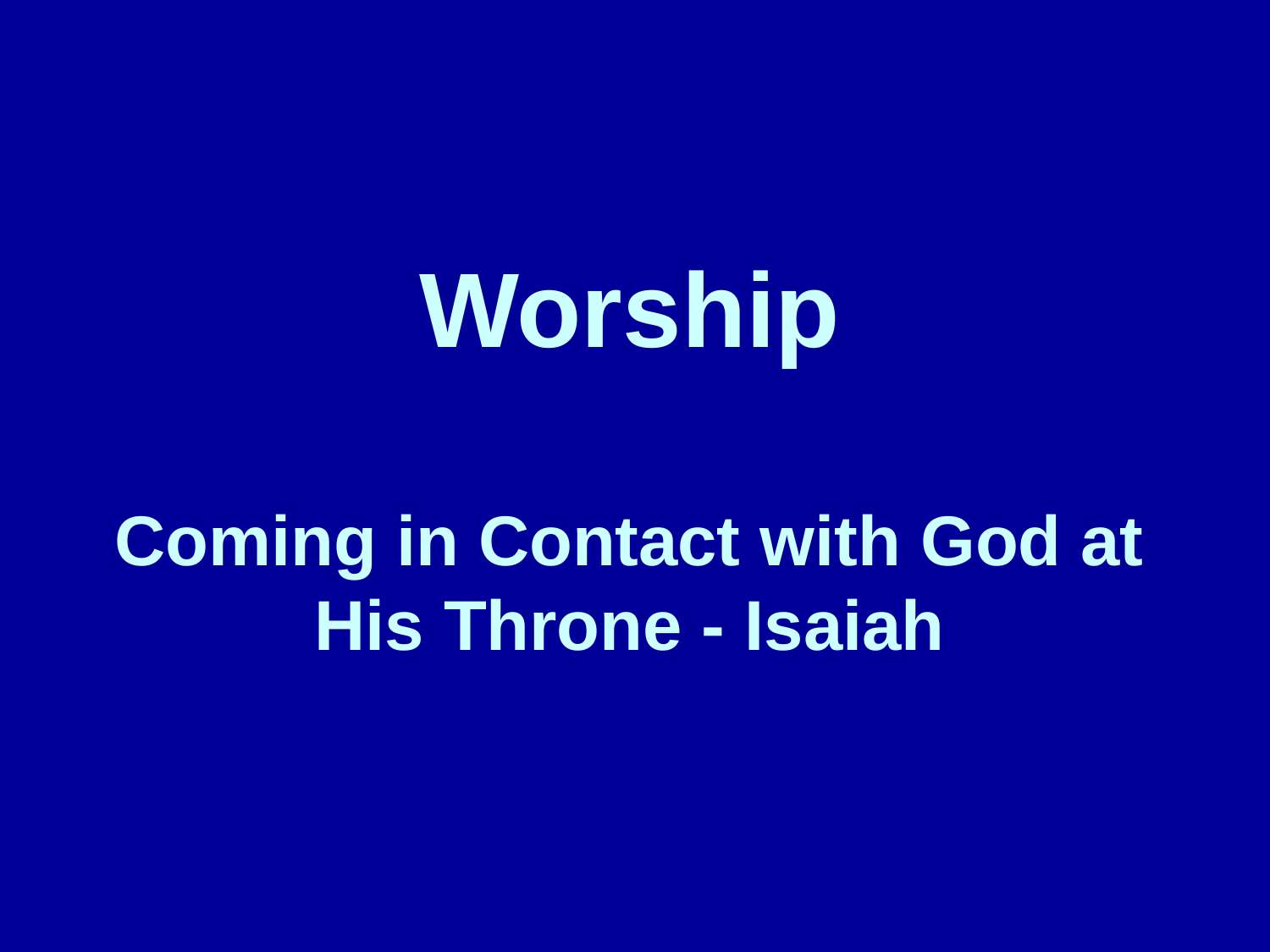

# Worship Coming in Contact with God at His Throne - Isaiah